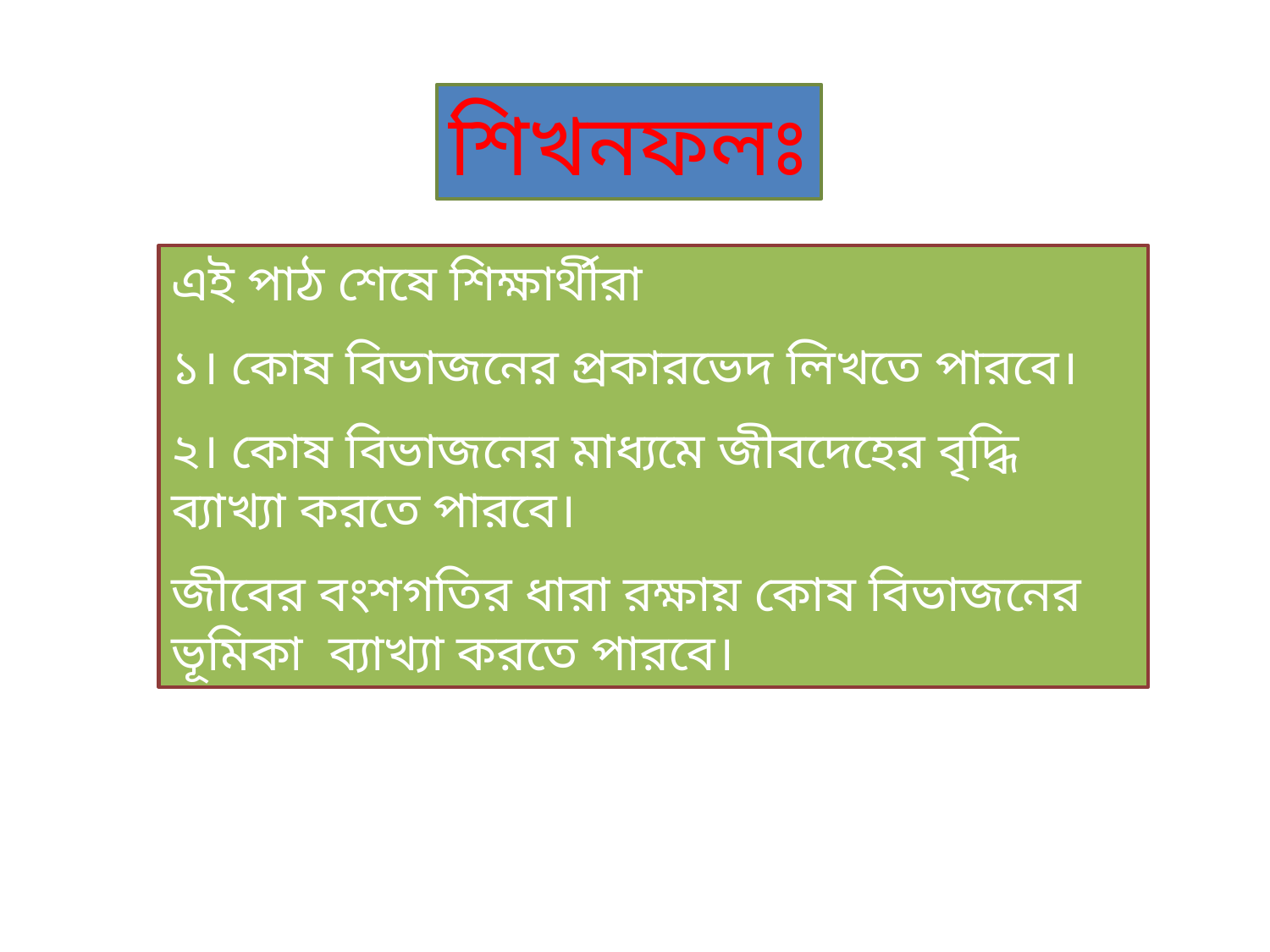

শিখনফলঃ
এই পাঠ শেষে শিক্ষার্থীরা
১। কোষ বিভাজনের প্রকারভেদ লিখতে পারবে।
২। কোষ বিভাজনের মাধ্যমে জীবদেহের বৃদ্ধি ব্যাখ্যা করতে পারবে।
জীবের বংশগতির ধারা রক্ষায় কোষ বিভাজনের ভূমিকা  ব্যাখ্যা করতে পারবে।